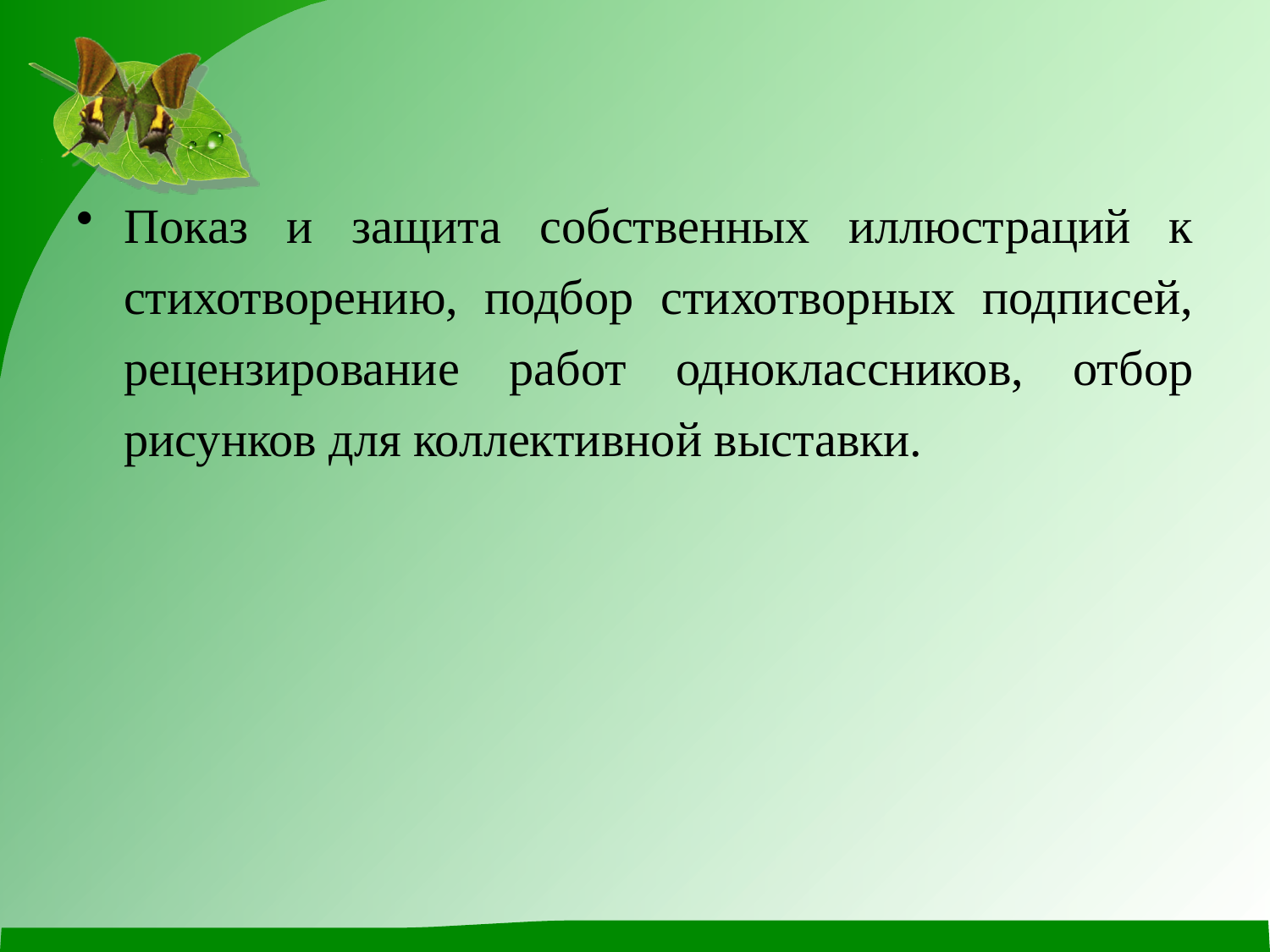

Показ и защита собственных иллюстраций к стихотворению, подбор стихотворных подписей, рецензирование работ одноклассников, отбор рисунков для коллективной выставки.